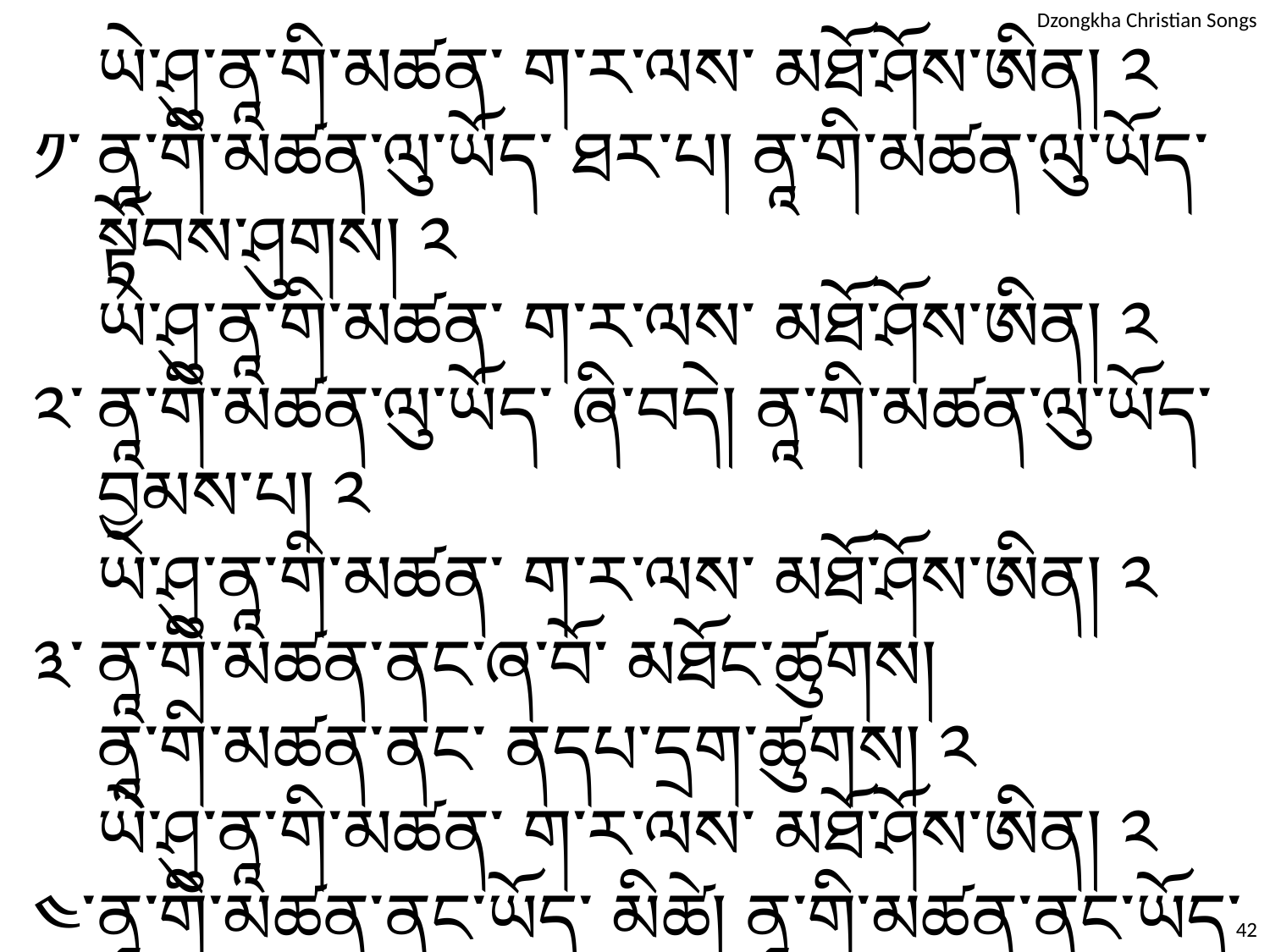

ཡེ་ཤུ་ནཱ་གི་མཚན་ ག་ར་ལས་ མཐོ་ཤོས་ཨིན། ༢
༡༌	ནཱ༌གི༌མཚན༌ལུ༌ཡོད༌ ཐར༌པ། ནཱ༌གི༌མཚན༌ལུ༌ཡོད༌ སྟོབས༌ཤུགས། ༢
	ཡེ་ཤུ་ནཱ་གི་མཚན་ ག་ར་ལས་ མཐོ་ཤོས་ཨིན། ༢
༢༌	ནཱ༌གི༌མཚན༌ལུ༌ཡོད༌ ཞི༌བདེ། ནཱ༌གི༌མཚན༌ལུ༌ཡོད༌ བྱམས༌པ། ༢
	ཡེ་ཤུ་ནཱ་གི་མཚན་ ག་ར་ལས་ མཐོ་ཤོས་ཨིན། ༢
༣༌	ནཱ༌གི༌མཚན༌ནང༌ཞ༌བོ༌ མཐོང༌ཚུགས། ནཱ༌གི༌མཚན༌ནང༌ ནདཔ༌དྲག༌ཚུགས། ༢
	ཡེ་ཤུ་ནཱ་གི་མཚན་ ག་ར་ལས་ མཐོ་ཤོས་ཨིན། ༢
༤༌	ནཱ༌གི༌མཚན༌ནང༌ཡོད༌ མིཚེ། ནཱ༌གི༌མཚན༌ནང༌ཡོད༌ དགའ༌སྤྲོ། ༢
	ཡེ་ཤུ་ནཱ་གི་མཚན་ ག་ར་ལས་ མཐོ་ཤོས་ཨིན། ༢
42